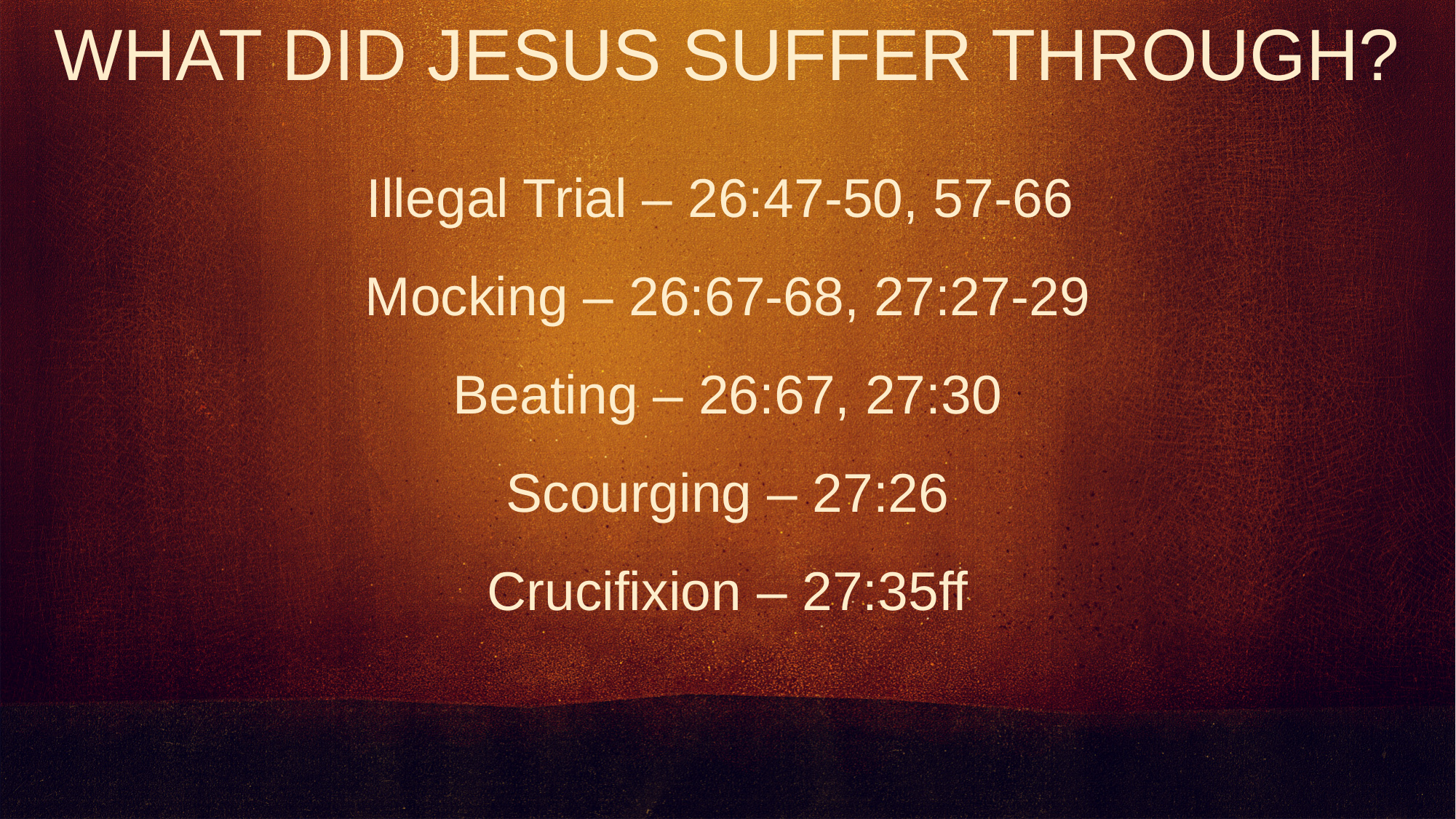

WHAT DID JESUS SUFFER THROUGH?
Illegal Trial – 26:47-50, 57-66
Mocking – 26:67-68, 27:27-29
Beating – 26:67, 27:30
Scourging – 27:26
Crucifixion – 27:35ff